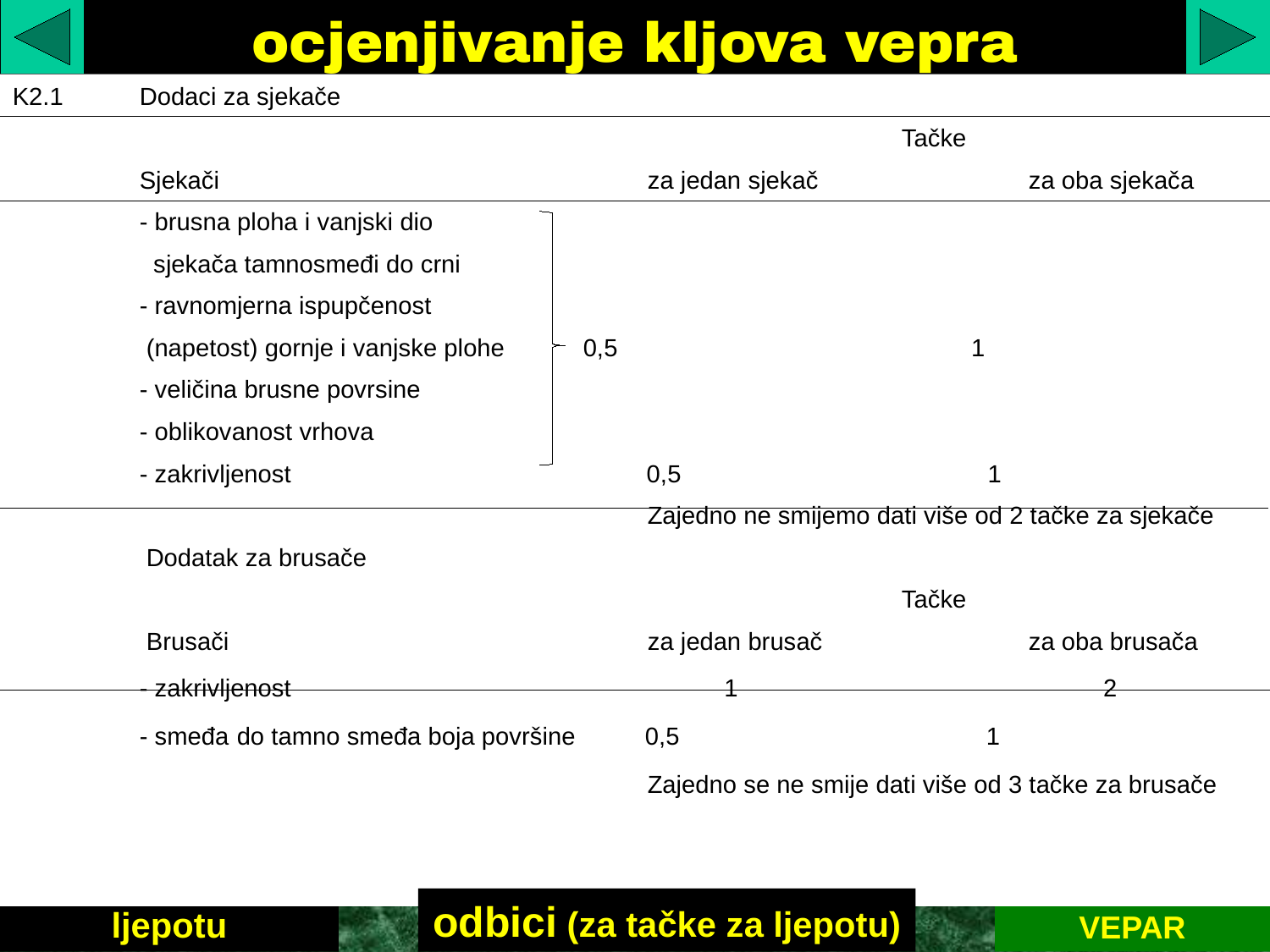

ocjenjivanje kljova vepra

K2.1	Dodaci za sjekače
							Tačke
	Sjekači				za jedan sjekač		za oba sjekača
	- brusna ploha i vanjski dio
	  sjekača tamnosmeđi do crni
	- ravnomjerna ispupčenost
	 (napetost) gornje i vanjske plohe	         0,5			          1
	- veličina brusne povrsine
	- oblikovanost vrhova
	- zakrivljenost                                                   0,5                                            1
					Zajedno ne smijemo dati više od 2 tačke za sjekače
	 Dodatak za brusače
							Tačke
	 Brusači				za jedan brusač		za oba brusača
	- zakrivljenost			           1	                                          2
	- smeđa do tamno smeđa boja površine          0,5                                            1
					Zajedno se ne smije dati više od 3 tačke za brusače

upute za tačke za ljepotu

odbici (za tačke za ljepotu)
VEPAR